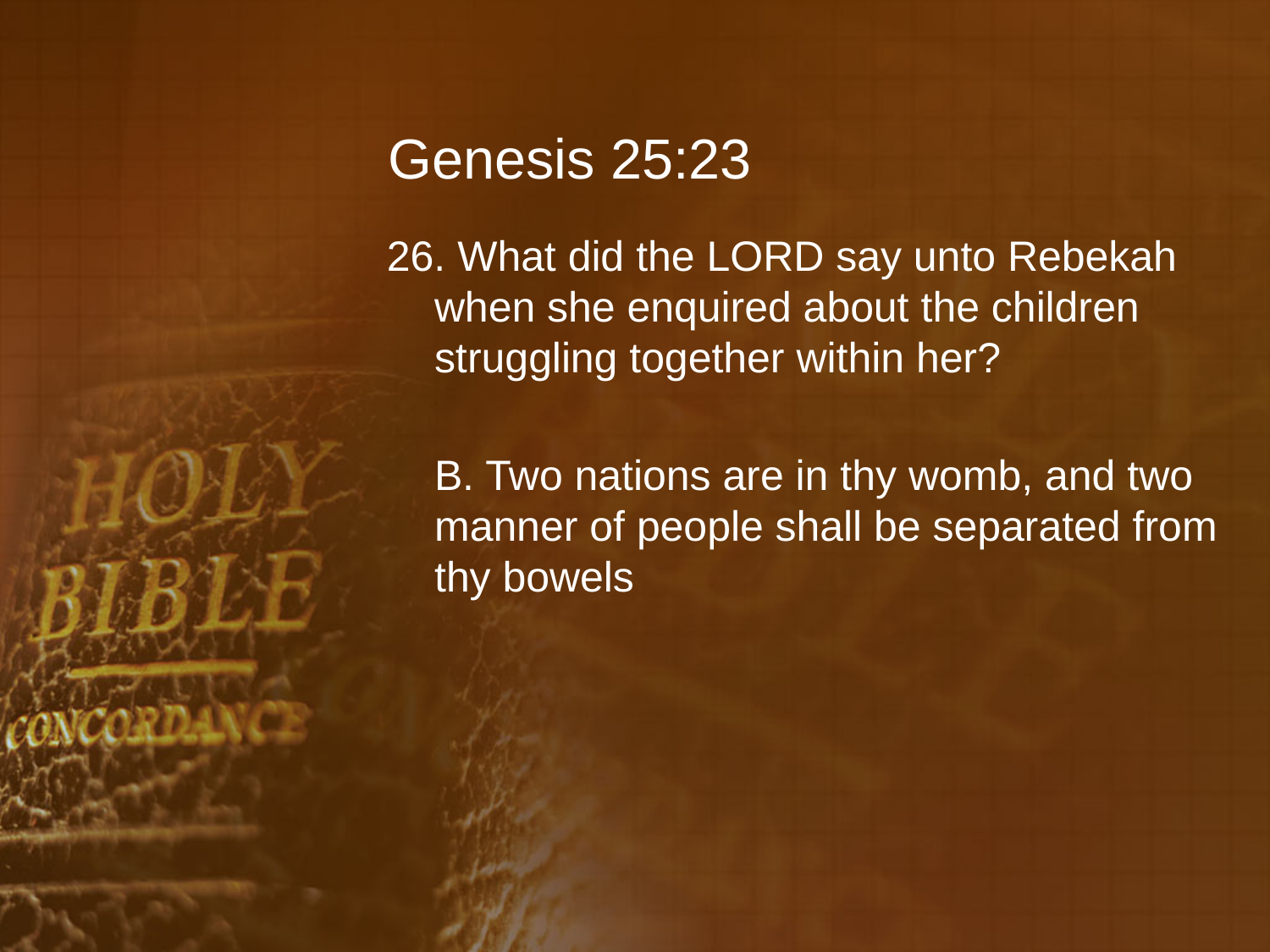

# Genesis 25:23
26. What did the LORD say unto Rebekah when she enquired about the children struggling together within her?

	B. Two nations are in thy womb, and two manner of people shall be separated from thy bowels